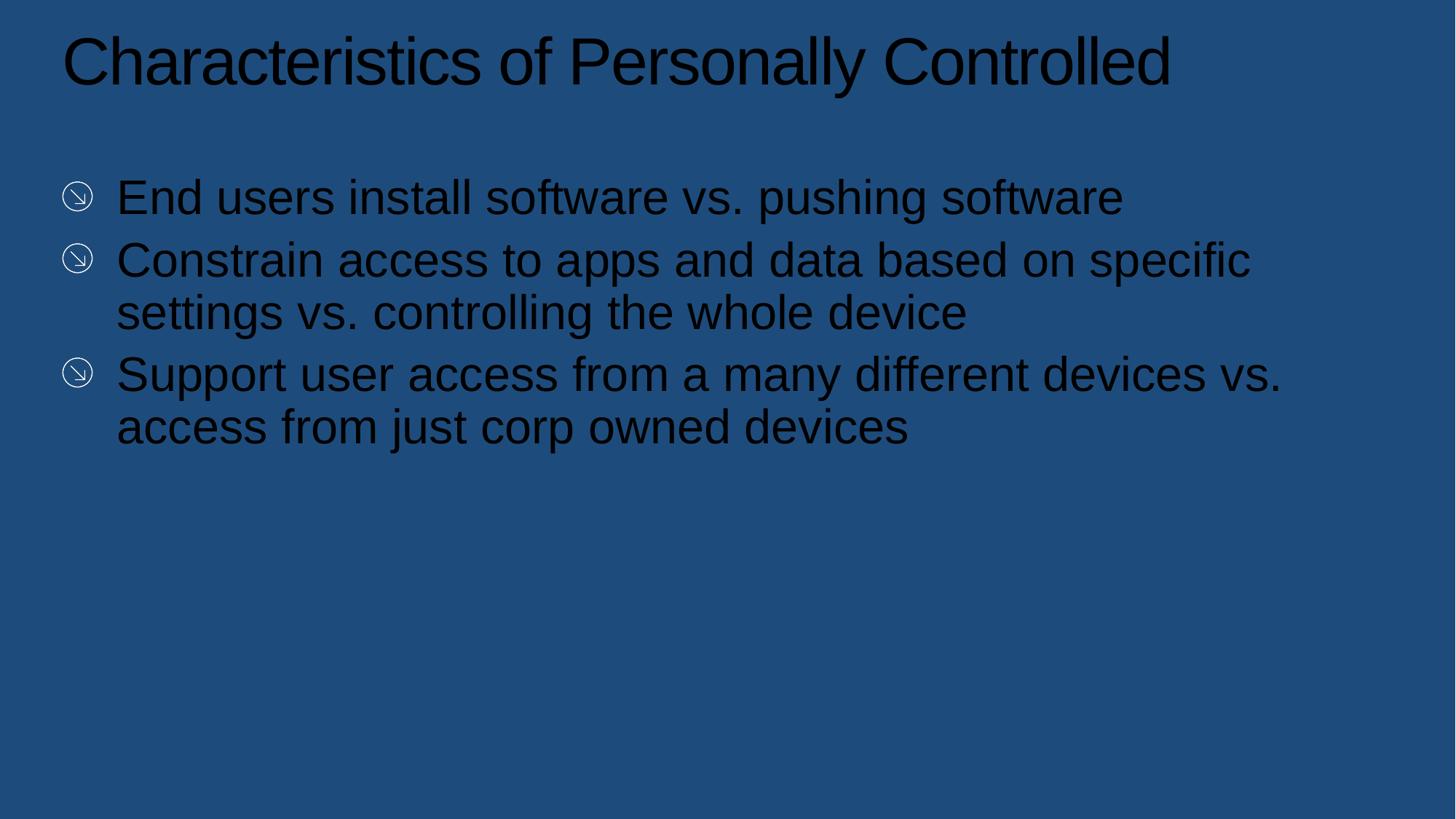

# Characteristics of Personally Controlled
End users install software vs. pushing software
Constrain access to apps and data based on specific settings vs. controlling the whole device
Support user access from a many different devices vs. access from just corp owned devices